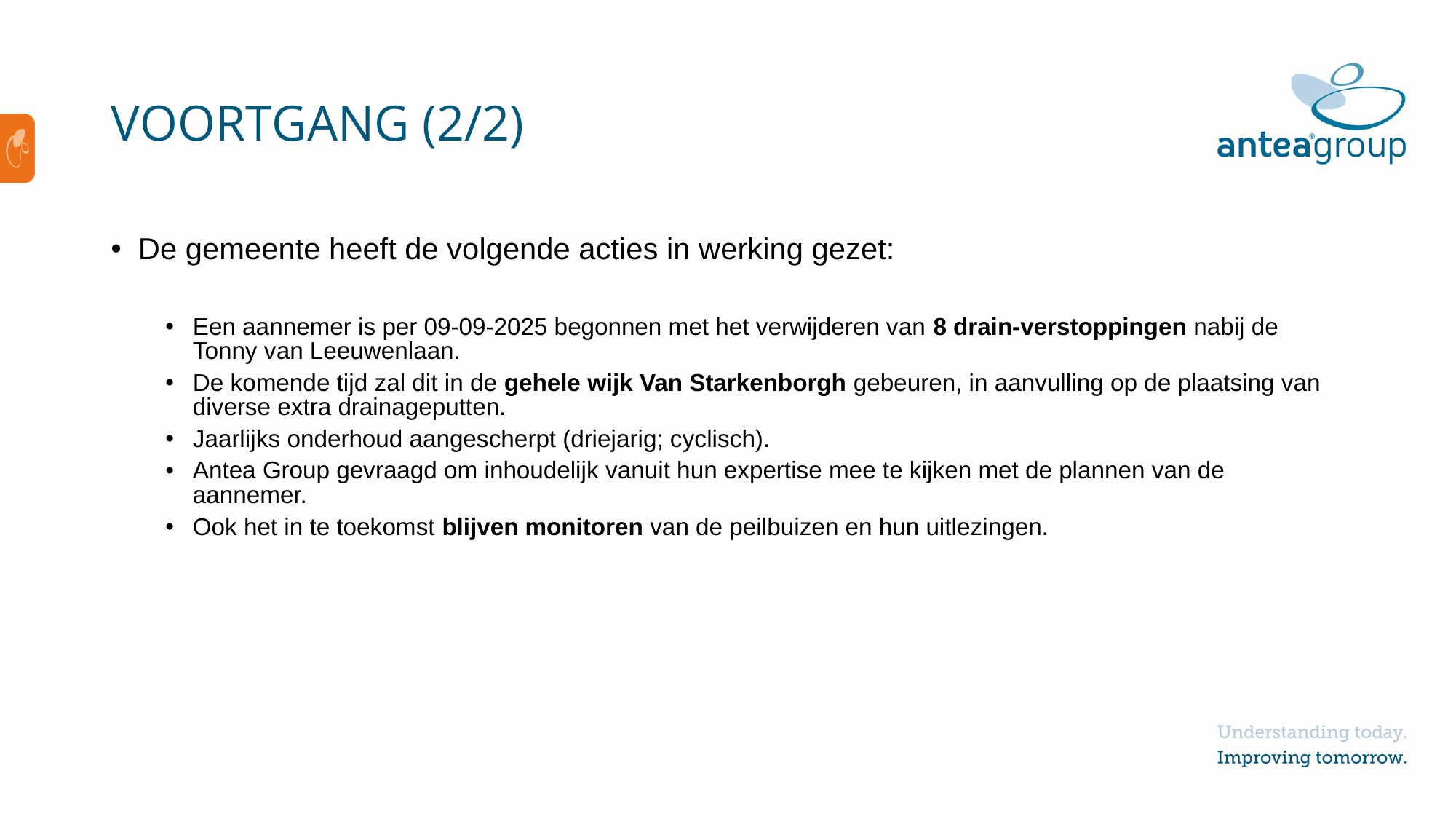

# VOORTGANG (2/2)
De gemeente heeft de volgende acties in werking gezet:

Een aannemer is per 09-09-2025 begonnen met het verwijderen van 8 drain-verstoppingen nabij de Tonny van Leeuwenlaan.
De komende tijd zal dit in de gehele wijk Van Starkenborgh gebeuren, in aanvulling op de plaatsing van diverse extra drainageputten.
Jaarlijks onderhoud aangescherpt (driejarig; cyclisch).
Antea Group gevraagd om inhoudelijk vanuit hun expertise mee te kijken met de plannen van de aannemer.
Ook het in te toekomst blijven monitoren van de peilbuizen en hun uitlezingen.